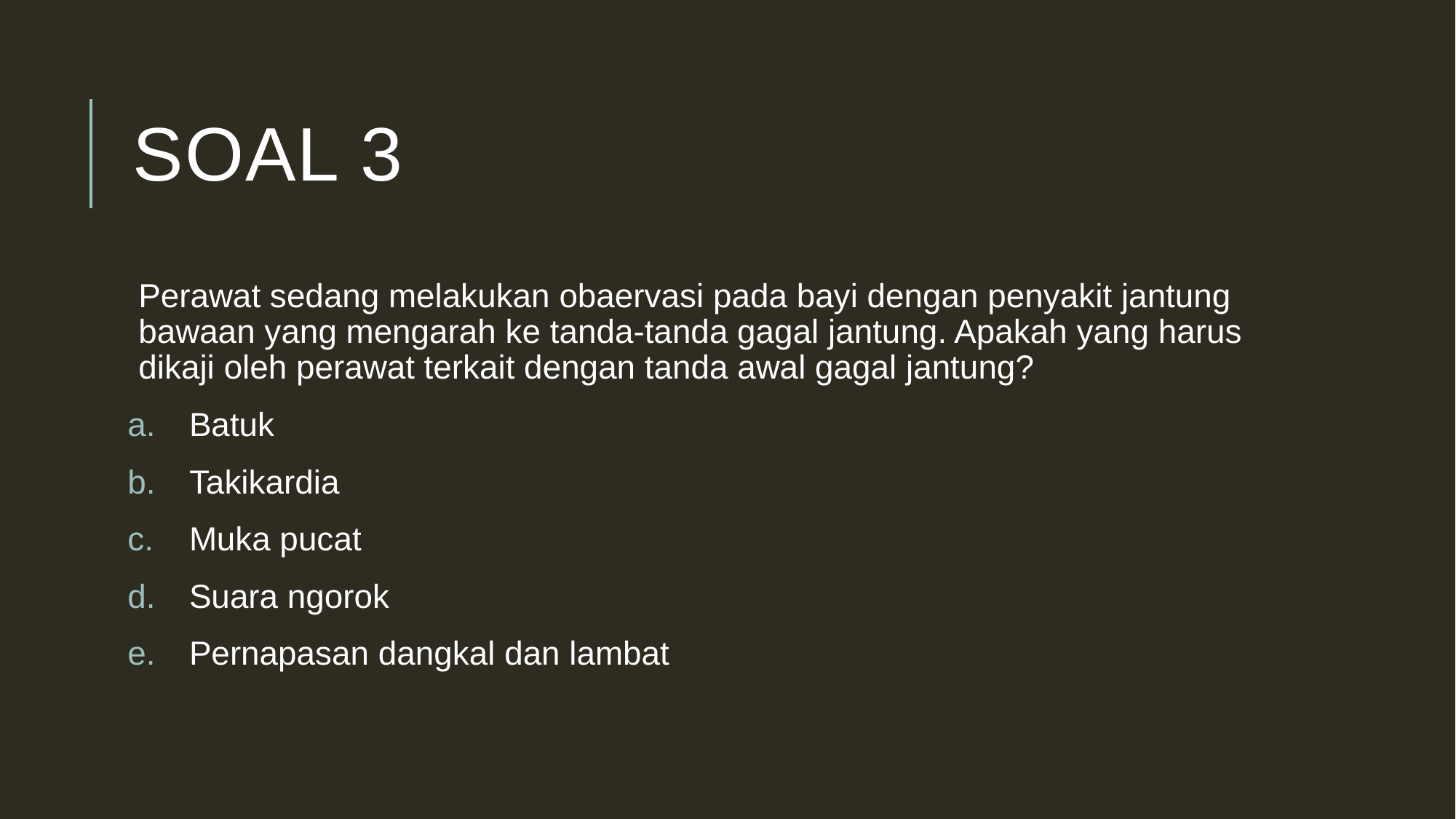

# Soal 3
Perawat sedang melakukan obaervasi pada bayi dengan penyakit jantung bawaan yang mengarah ke tanda-tanda gagal jantung. Apakah yang harus dikaji oleh perawat terkait dengan tanda awal gagal jantung?
Batuk
Takikardia
Muka pucat
Suara ngorok
Pernapasan dangkal dan lambat